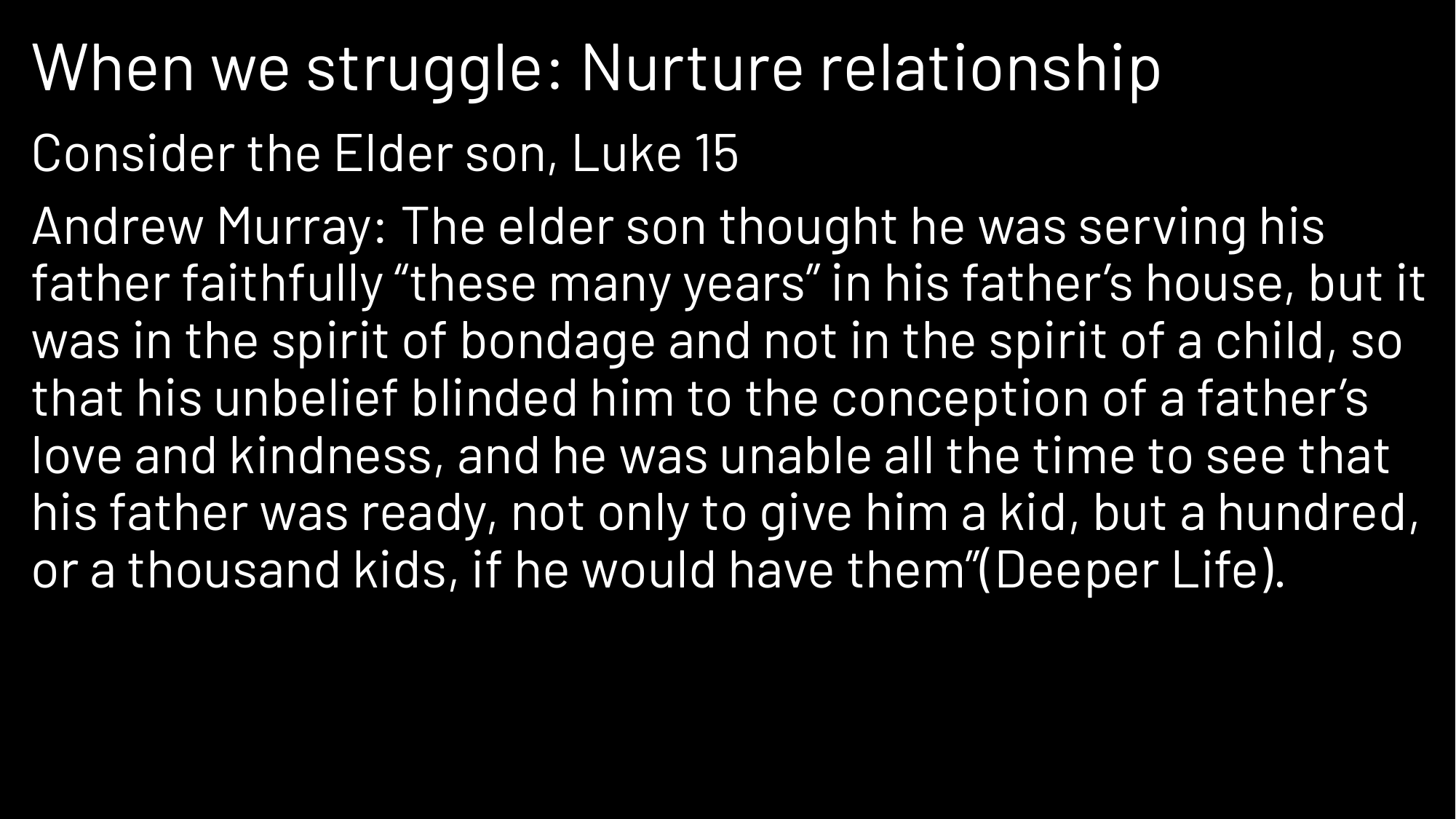

# When we struggle: Nurture relationship
Consider the Elder son, Luke 15
Andrew Murray: The elder son thought he was serving his father faithfully “these many years” in his father’s house, but it was in the spirit of bondage and not in the spirit of a child, so that his unbelief blinded him to the conception of a father’s love and kindness, and he was unable all the time to see that his father was ready, not only to give him a kid, but a hundred, or a thousand kids, if he would have them”(Deeper Life).